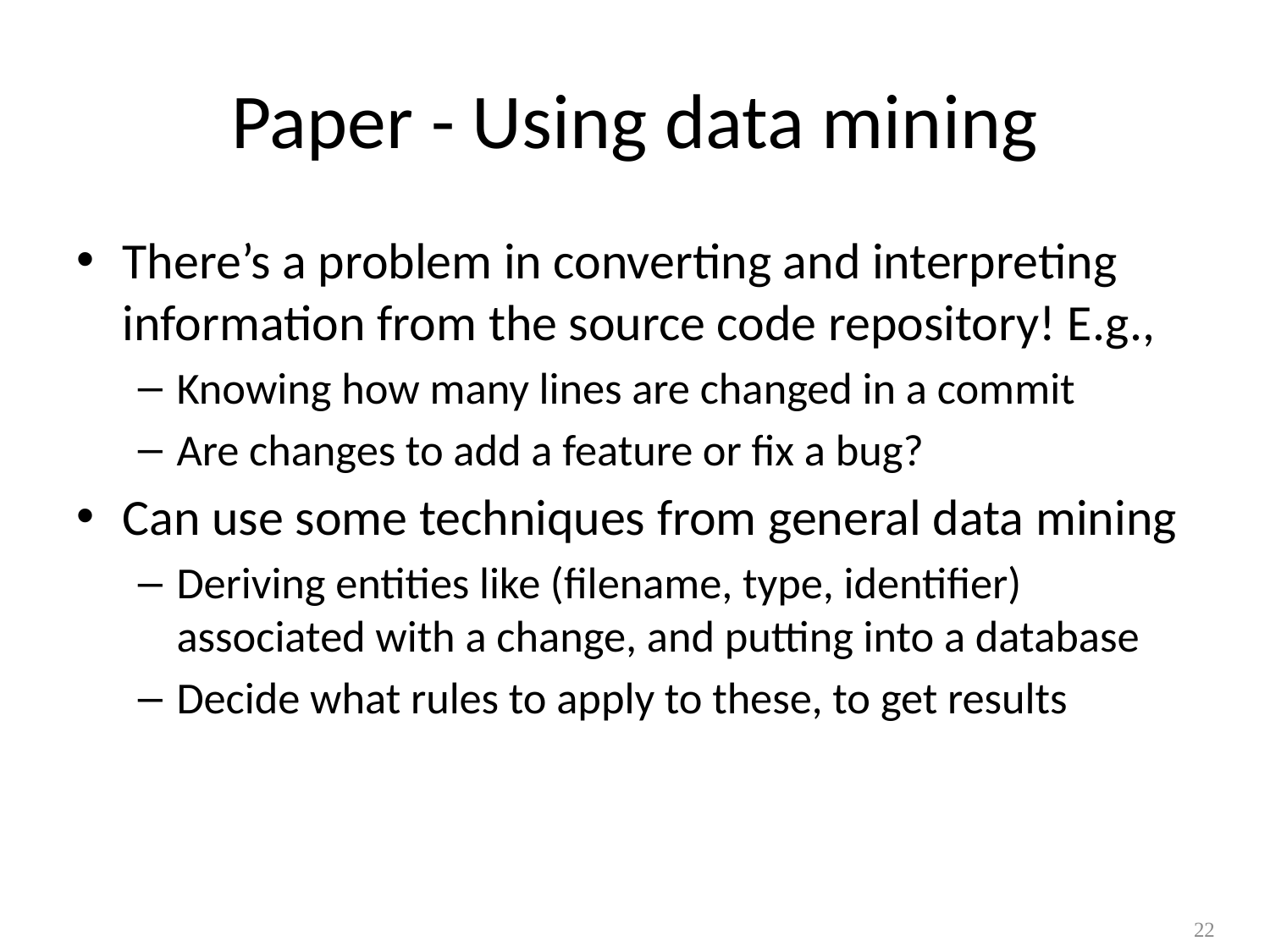

# Paper - Using data mining
There’s a problem in converting and interpreting information from the source code repository! E.g.,
Knowing how many lines are changed in a commit
Are changes to add a feature or fix a bug?
Can use some techniques from general data mining
Deriving entities like (filename, type, identifier) associated with a change, and putting into a database
Decide what rules to apply to these, to get results